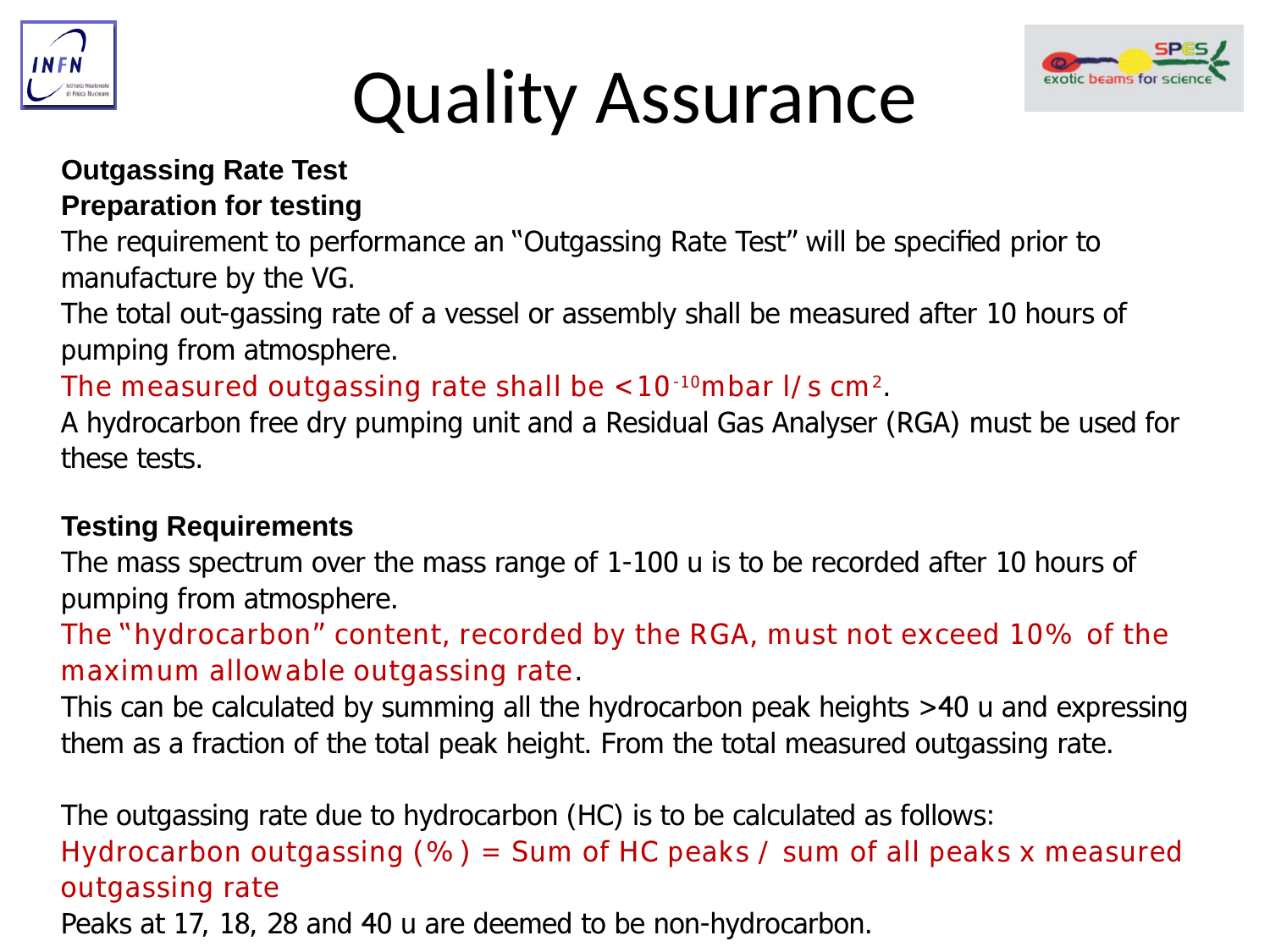

# Quality Assurance
Outgassing Rate Test
Preparation for testing
The requirement to performance an “Outgassing Rate Test” will be specified prior to manufacture by the VG.
The total out-gassing rate of a vessel or assembly shall be measured after 10 hours of pumping from atmosphere.
The measured outgassing rate shall be <10-10mbar l/s cm2.
A hydrocarbon free dry pumping unit and a Residual Gas Analyser (RGA) must be used for these tests.

Testing Requirements
The mass spectrum over the mass range of 1-100 u is to be recorded after 10 hours of pumping from atmosphere.
The “hydrocarbon” content, recorded by the RGA, must not exceed 10% of the maximum allowable outgassing rate.
This can be calculated by summing all the hydrocarbon peak heights >40 u and expressing them as a fraction of the total peak height. From the total measured outgassing rate.

The outgassing rate due to hydrocarbon (HC) is to be calculated as follows:
Hydrocarbon outgassing (%) = Sum of HC peaks / sum of all peaks x measured outgassing rate
Peaks at 17, 18, 28 and 40 u are deemed to be non-hydrocarbon.